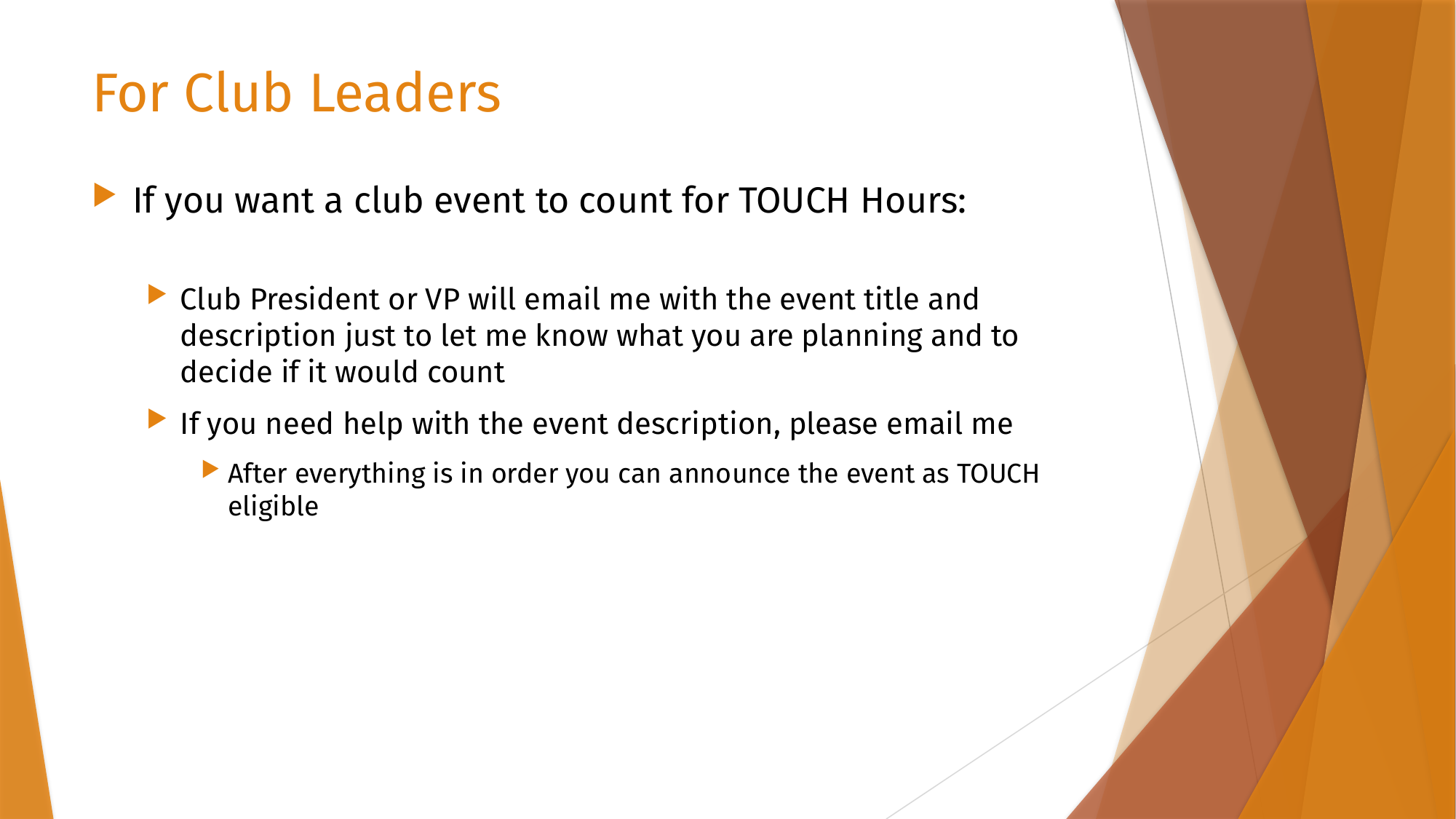

# For Club Leaders
If you want a club event to count for TOUCH Hours:
Club President or VP will email me with the event title and description just to let me know what you are planning and to decide if it would count
If you need help with the event description, please email me
After everything is in order you can announce the event as TOUCH eligible